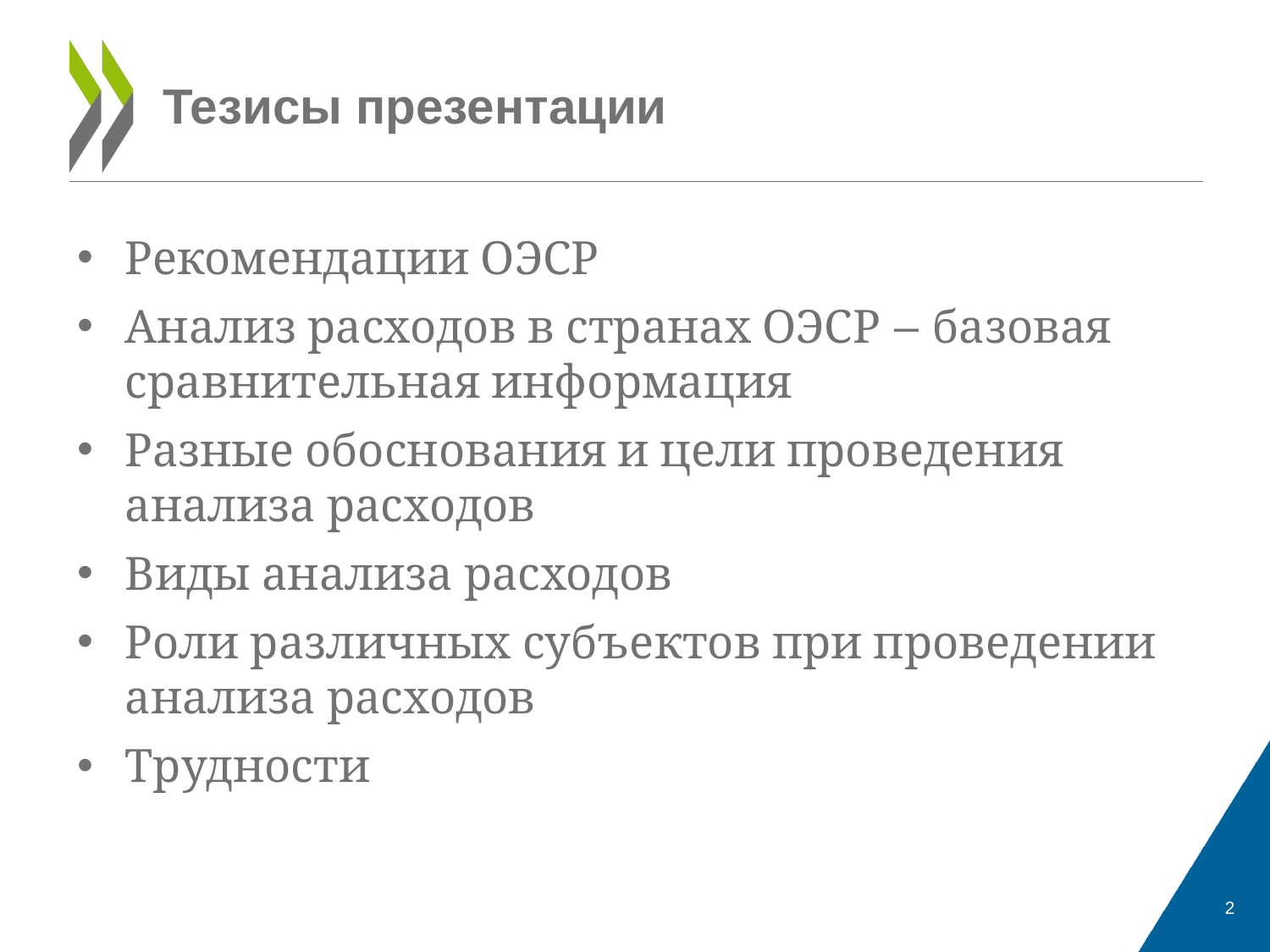

# Тезисы презентации
Рекомендации ОЭСР
Анализ расходов в странах ОЭСР – базовая сравнительная информация
Разные обоснования и цели проведения анализа расходов
Виды анализа расходов
Роли различных субъектов при проведении анализа расходов
Трудности

2